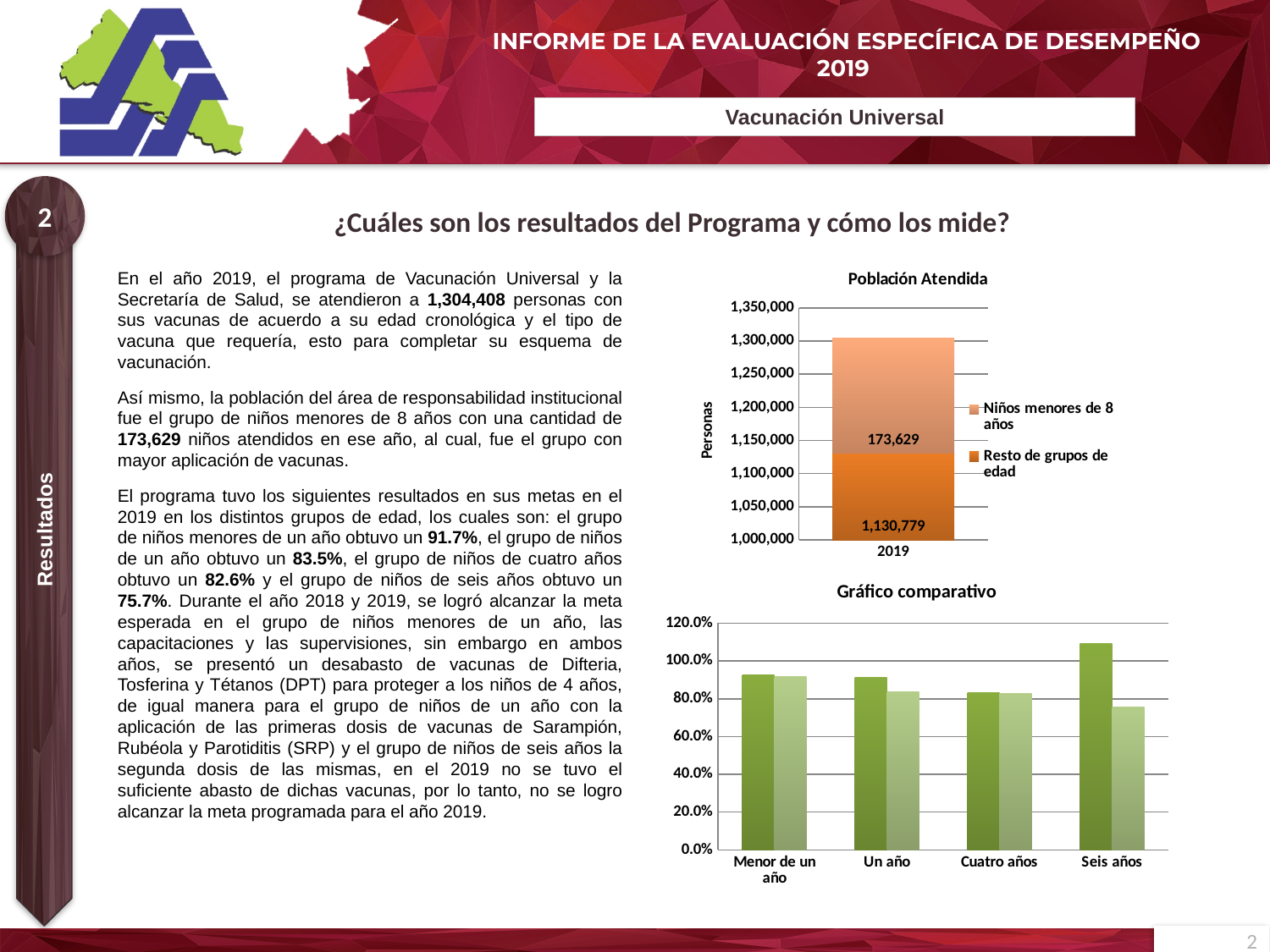

# Vacunación Universal
2
¿Cuáles son los resultados del Programa y cómo los mide?

### Chart: Población Atendida

| Category | Resto de grupos de edad | Niños menores de 8 años |
|---|---|---|
| 2019 | 1130779.0 | 173629.0 |
| En el año 2019, el programa de Vacunación Universal y la Secretaría de Salud, se atendieron a 1,304,408 personas con sus vacunas de acuerdo a su edad cronológica y el tipo de vacuna que requería, esto para completar su esquema de vacunación. Así mismo, la población del área de responsabilidad institucional fue el grupo de niños menores de 8 años con una cantidad de 173,629 niños atendidos en ese año, al cual, fue el grupo con mayor aplicación de vacunas. El programa tuvo los siguientes resultados en sus metas en el 2019 en los distintos grupos de edad, los cuales son: el grupo de niños menores de un año obtuvo un 91.7%, el grupo de niños de un año obtuvo un 83.5%, el grupo de niños de cuatro años obtuvo un 82.6% y el grupo de niños de seis años obtuvo un 75.7%. Durante el año 2018 y 2019, se logró alcanzar la meta esperada en el grupo de niños menores de un año, las capacitaciones y las supervisiones, sin embargo en ambos años, se presentó un desabasto de vacunas de Difteria, Tosferina y Tétanos (DPT) para proteger a los niños de 4 años, de igual manera para el grupo de niños de un año con la aplicación de las primeras dosis de vacunas de Sarampión, Rubéola y Parotiditis (SRP) y el grupo de niños de seis años la segunda dosis de las mismas, en el 2019 no se tuvo el suficiente abasto de dichas vacunas, por lo tanto, no se logro alcanzar la meta programada para el año 2019. |
| --- |
Resultados

### Chart: Gráfico comparativo

| Category | 2018 | 2019 |
|---|---|---|
| Menor de un año | 0.926 | 0.917 |
| Un año | 0.913 | 0.835 |
| Cuatro años | 0.833 | 0.826 |
| Seis años | 1.093 | 0.757 |
2